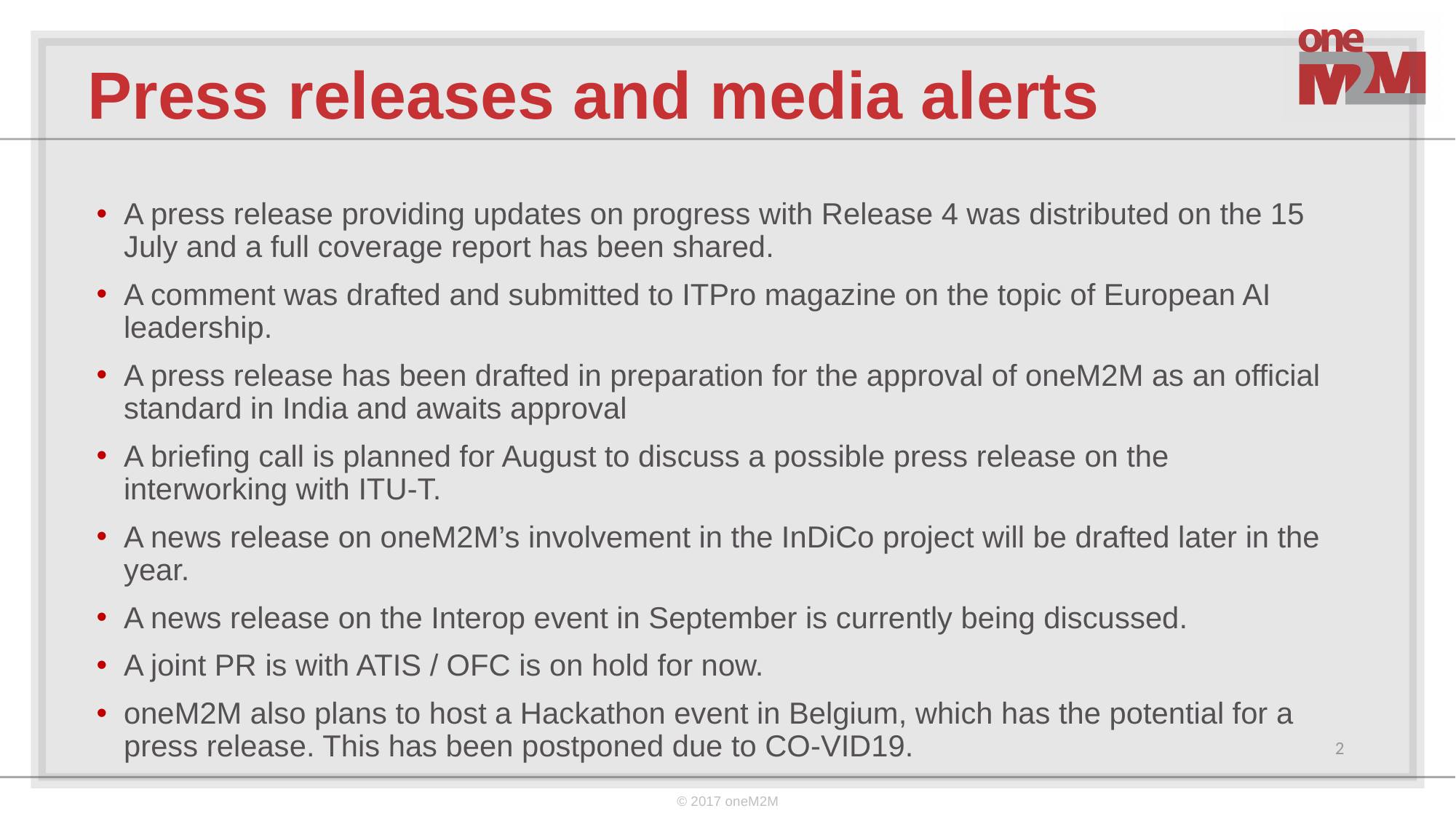

# Press releases and media alerts

A press release providing updates on progress with Release 4 was distributed on the 15 July and a full coverage report has been shared.
A comment was drafted and submitted to ITPro magazine on the topic of European AI leadership.
A press release has been drafted in preparation for the approval of oneM2M as an official standard in India and awaits approval
A briefing call is planned for August to discuss a possible press release on the interworking with ITU-T.
A news release on oneM2M’s involvement in the InDiCo project will be drafted later in the year.
A news release on the Interop event in September is currently being discussed.
A joint PR is with ATIS / OFC is on hold for now.
oneM2M also plans to host a Hackathon event in Belgium, which has the potential for a press release. This has been postponed due to CO-VID19.
2